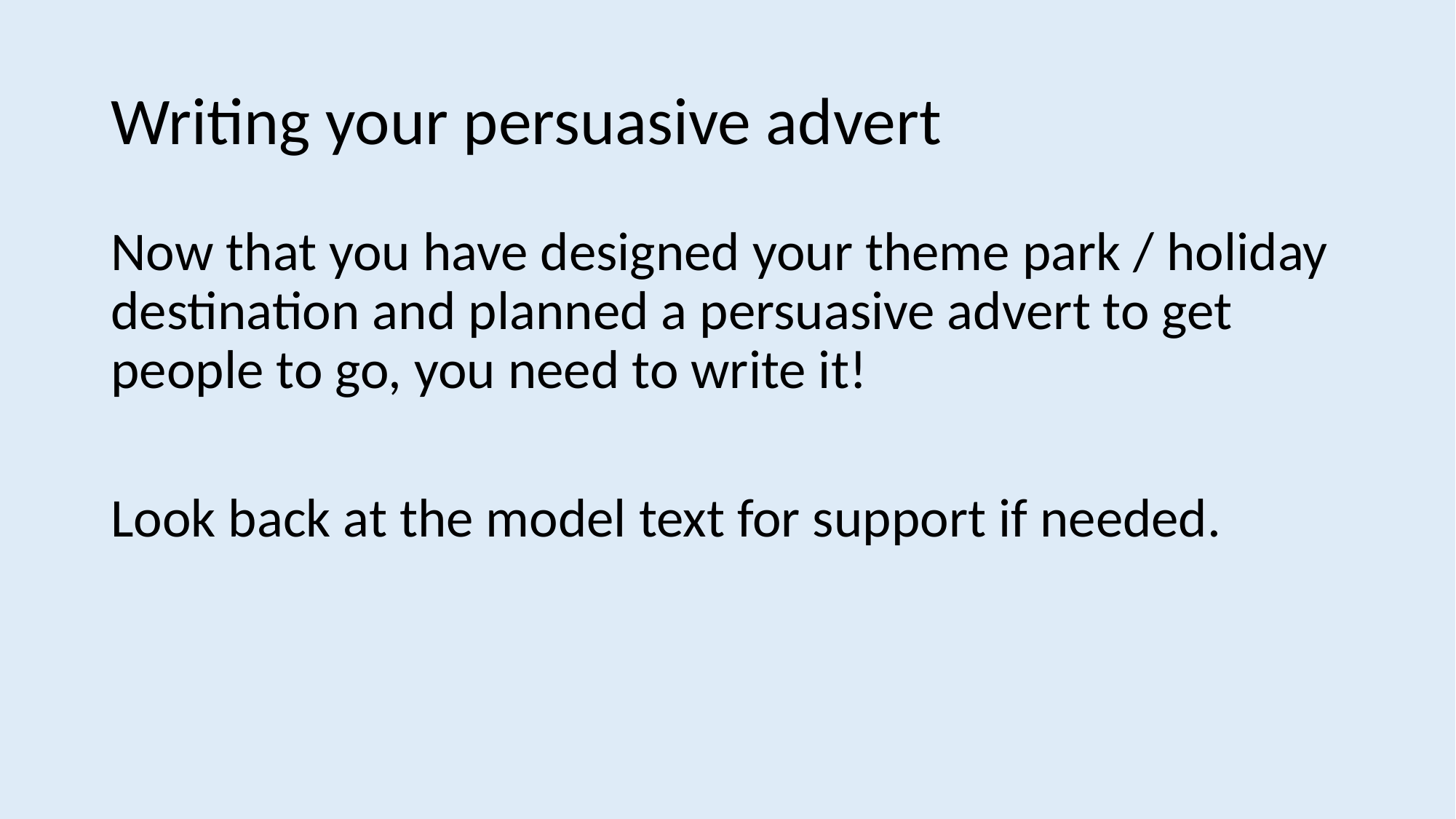

# Writing your persuasive advert
Now that you have designed your theme park / holiday destination and planned a persuasive advert to get people to go, you need to write it!

Look back at the model text for support if needed.